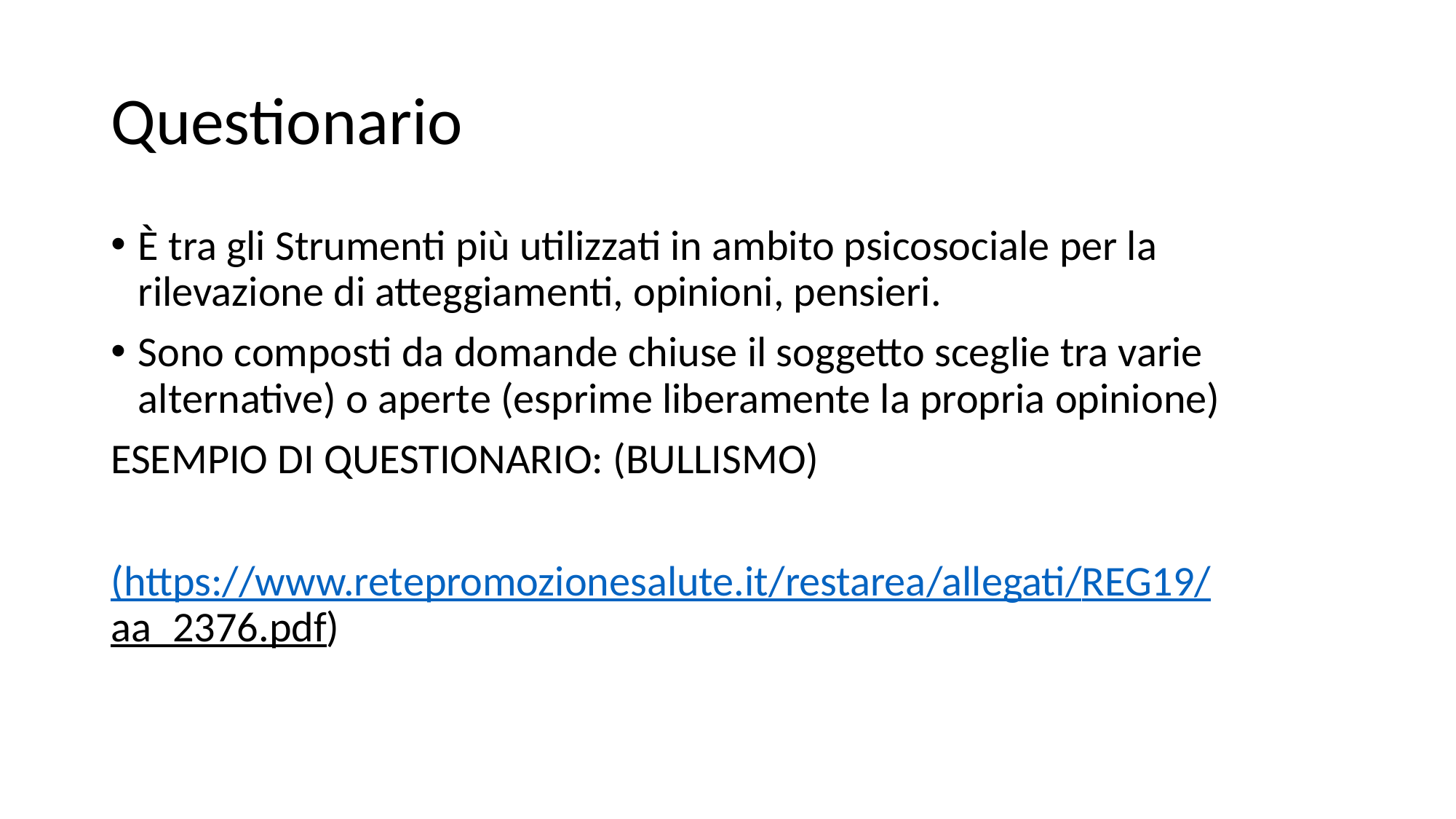

# Questionario
È tra gli Strumenti più utilizzati in ambito psicosociale per la rilevazione di atteggiamenti, opinioni, pensieri.
Sono composti da domande chiuse il soggetto sceglie tra varie alternative) o aperte (esprime liberamente la propria opinione)
ESEMPIO DI QUESTIONARIO: (BULLISMO)

(https://www.retepromozionesalute.it/restarea/allegati/REG19/aa_2376.pdf)